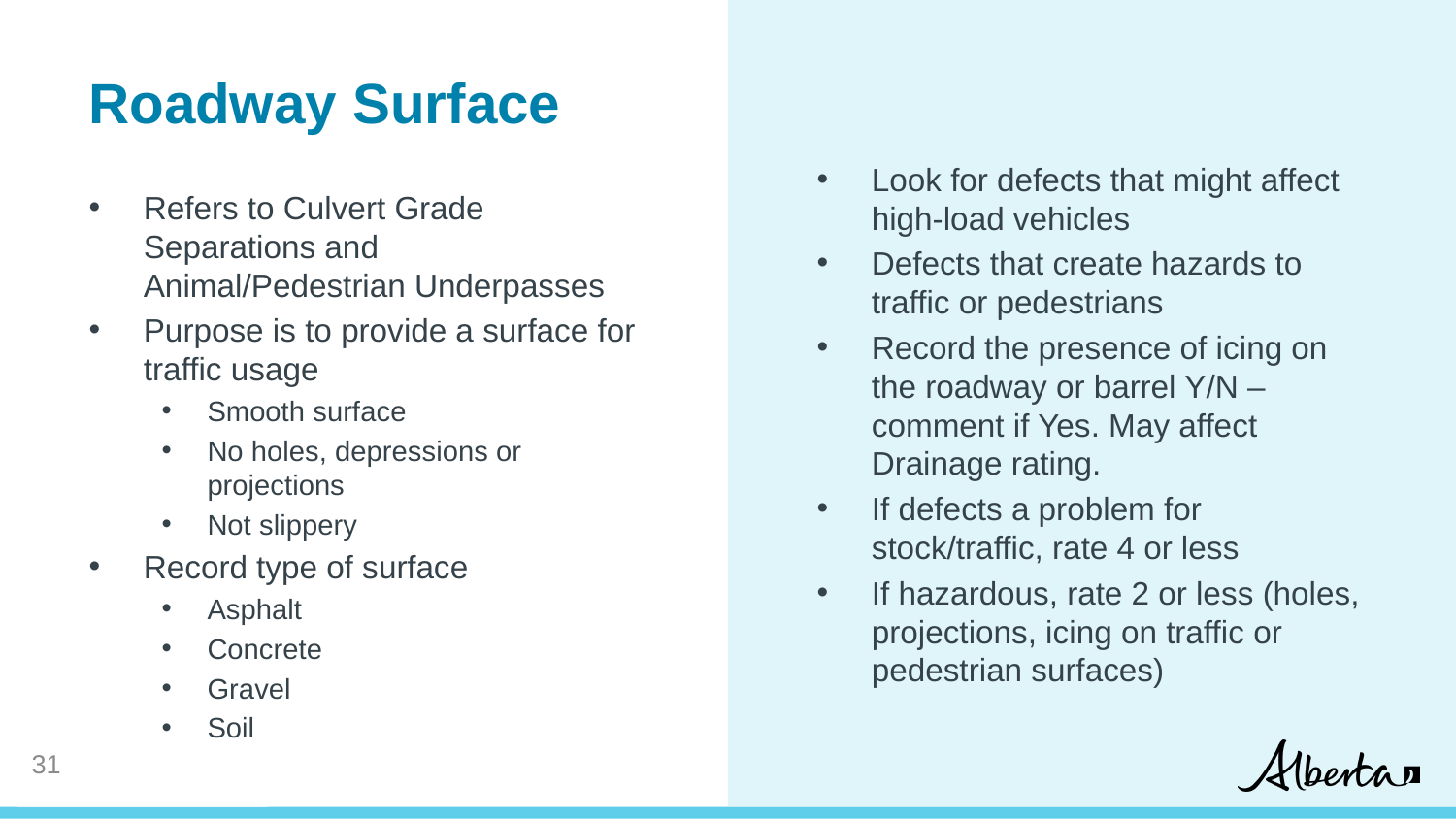

Roadway Surface
Look for defects that might affect high-load vehicles
Defects that create hazards to traffic or pedestrians
Record the presence of icing on the roadway or barrel Y/N – comment if Yes. May affect Drainage rating.
If defects a problem for stock/traffic, rate 4 or less
If hazardous, rate 2 or less (holes, projections, icing on traffic or pedestrian surfaces)

Refers to Culvert Grade Separations and Animal/Pedestrian Underpasses
Purpose is to provide a surface for traffic usage
Smooth surface
No holes, depressions or projections
Not slippery
Record type of surface
Asphalt
Concrete
Gravel
Soil

31